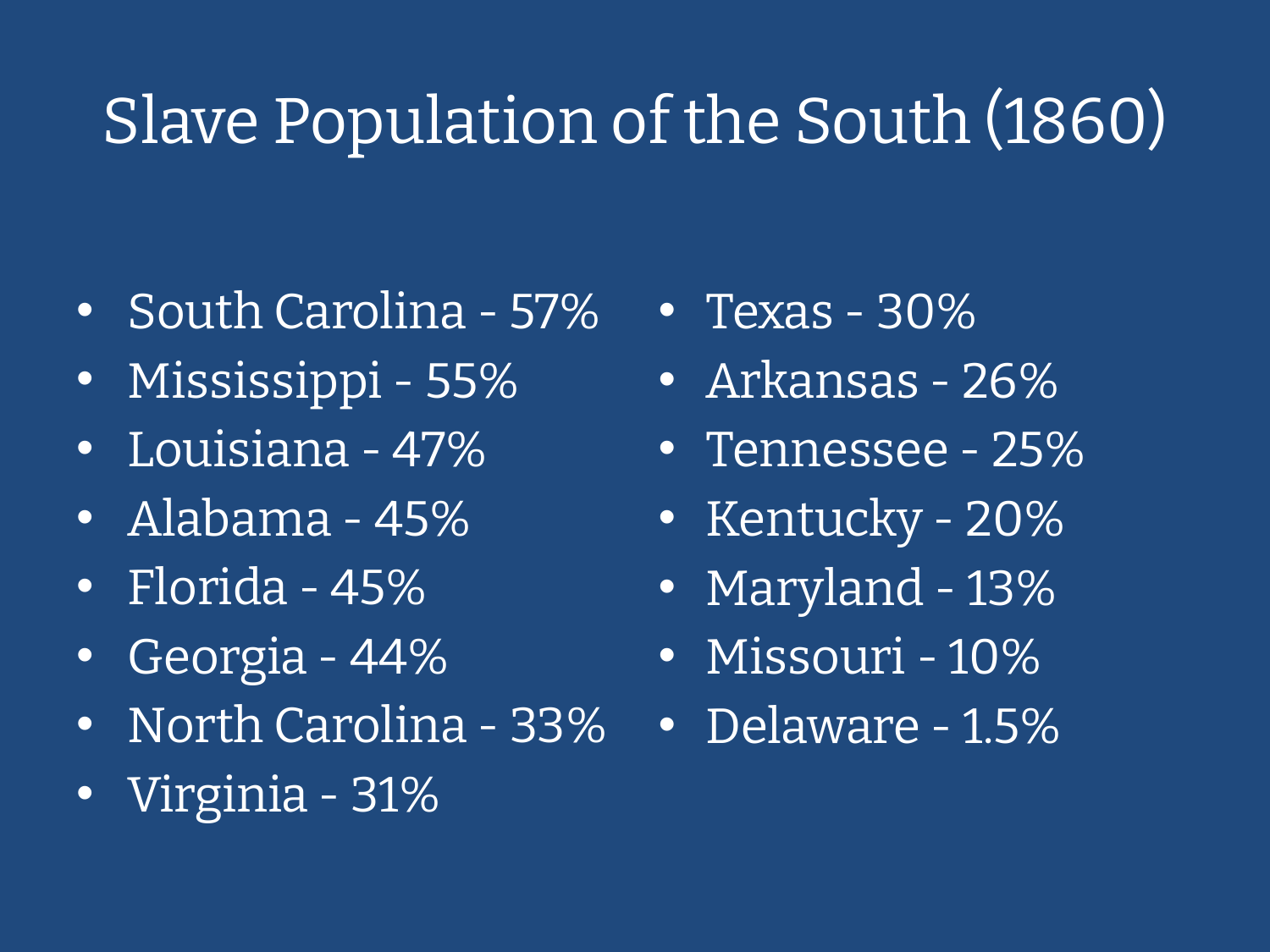

# Slave Population of the South (1860)
South Carolina - 57%
Mississippi - 55%
Louisiana - 47%
Alabama - 45%
Florida - 45%
Georgia - 44%
North Carolina - 33%
Virginia - 31%
Texas - 30%
Arkansas - 26%
Tennessee - 25%
Kentucky - 20%
Maryland - 13%
Missouri - 10%
Delaware - 1.5%